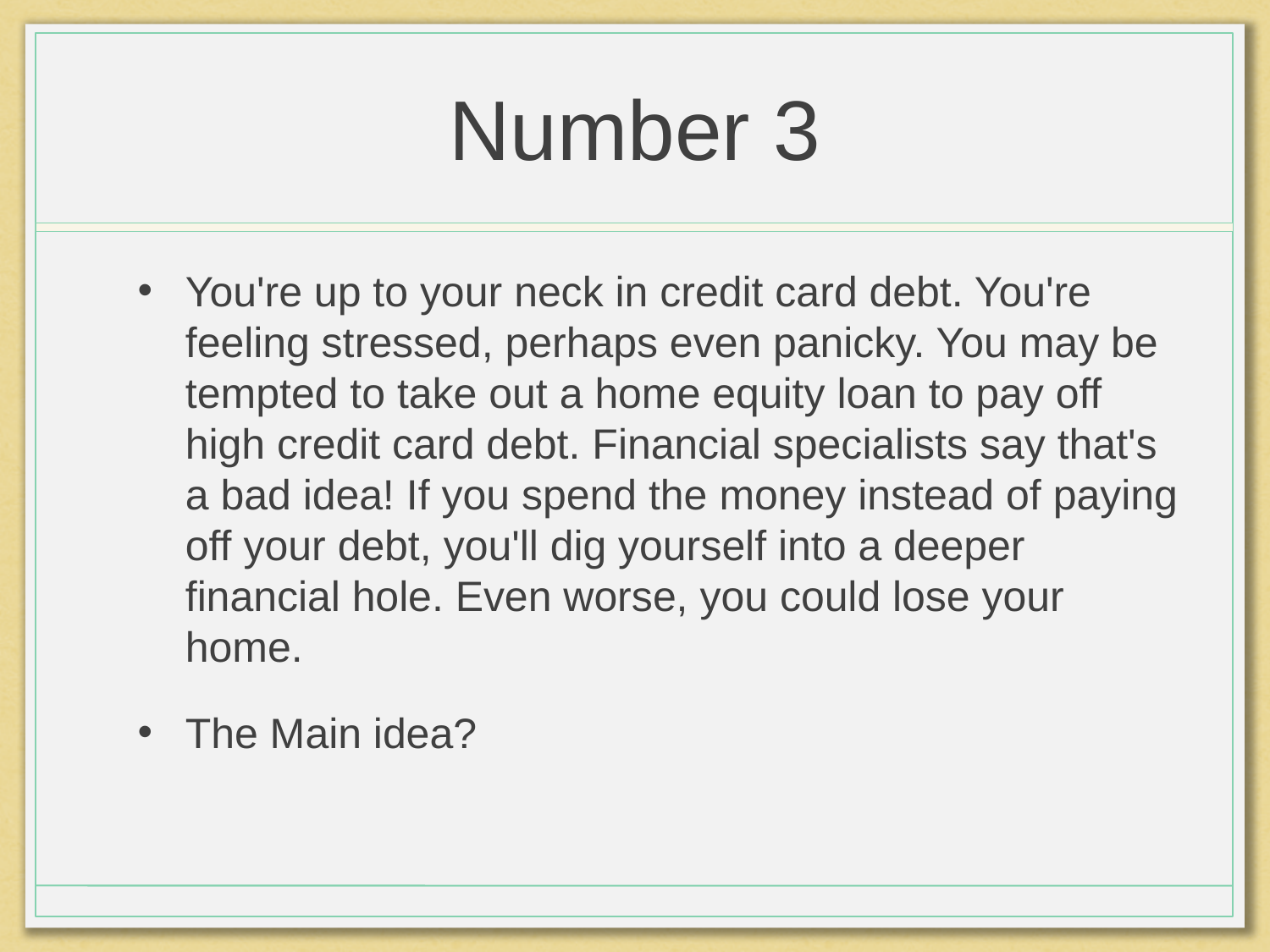

# Number 3
You're up to your neck in credit card debt. You're feeling stressed, perhaps even panicky. You may be tempted to take out a home equity loan to pay off high credit card debt. Financial specialists say that's a bad idea! If you spend the money instead of paying off your debt, you'll dig yourself into a deeper financial hole. Even worse, you could lose your home.
The Main idea?